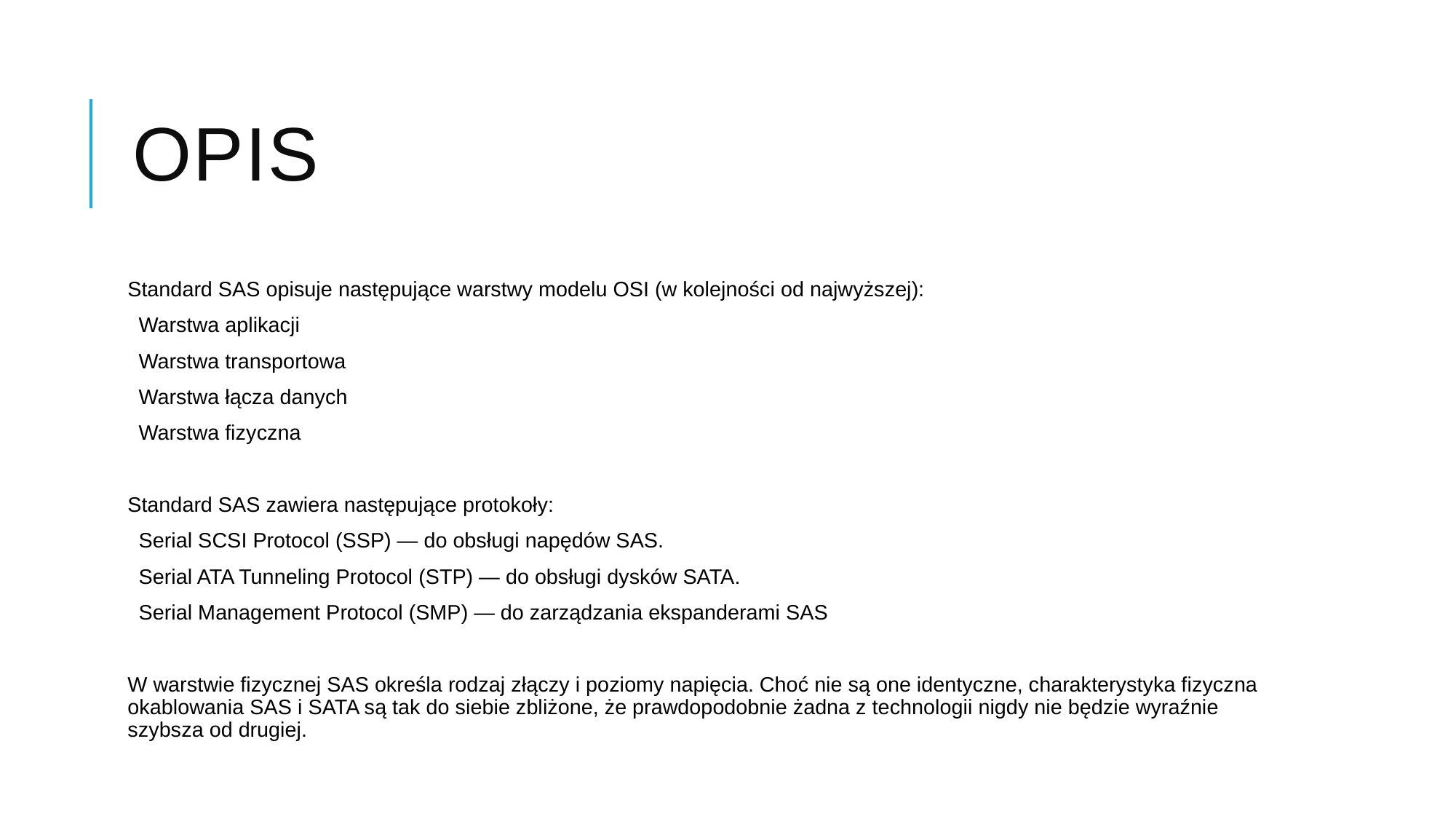

# Opis
Standard SAS opisuje następujące warstwy modelu OSI (w kolejności od najwyższej):
Warstwa aplikacji
Warstwa transportowa
Warstwa łącza danych
Warstwa fizyczna

Standard SAS zawiera następujące protokoły:
Serial SCSI Protocol (SSP) — do obsługi napędów SAS.
Serial ATA Tunneling Protocol (STP) — do obsługi dysków SATA.
Serial Management Protocol (SMP) — do zarządzania ekspanderami SAS

W warstwie fizycznej SAS określa rodzaj złączy i poziomy napięcia. Choć nie są one identyczne, charakterystyka fizyczna okablowania SAS i SATA są tak do siebie zbliżone, że prawdopodobnie żadna z technologii nigdy nie będzie wyraźnie szybsza od drugiej.